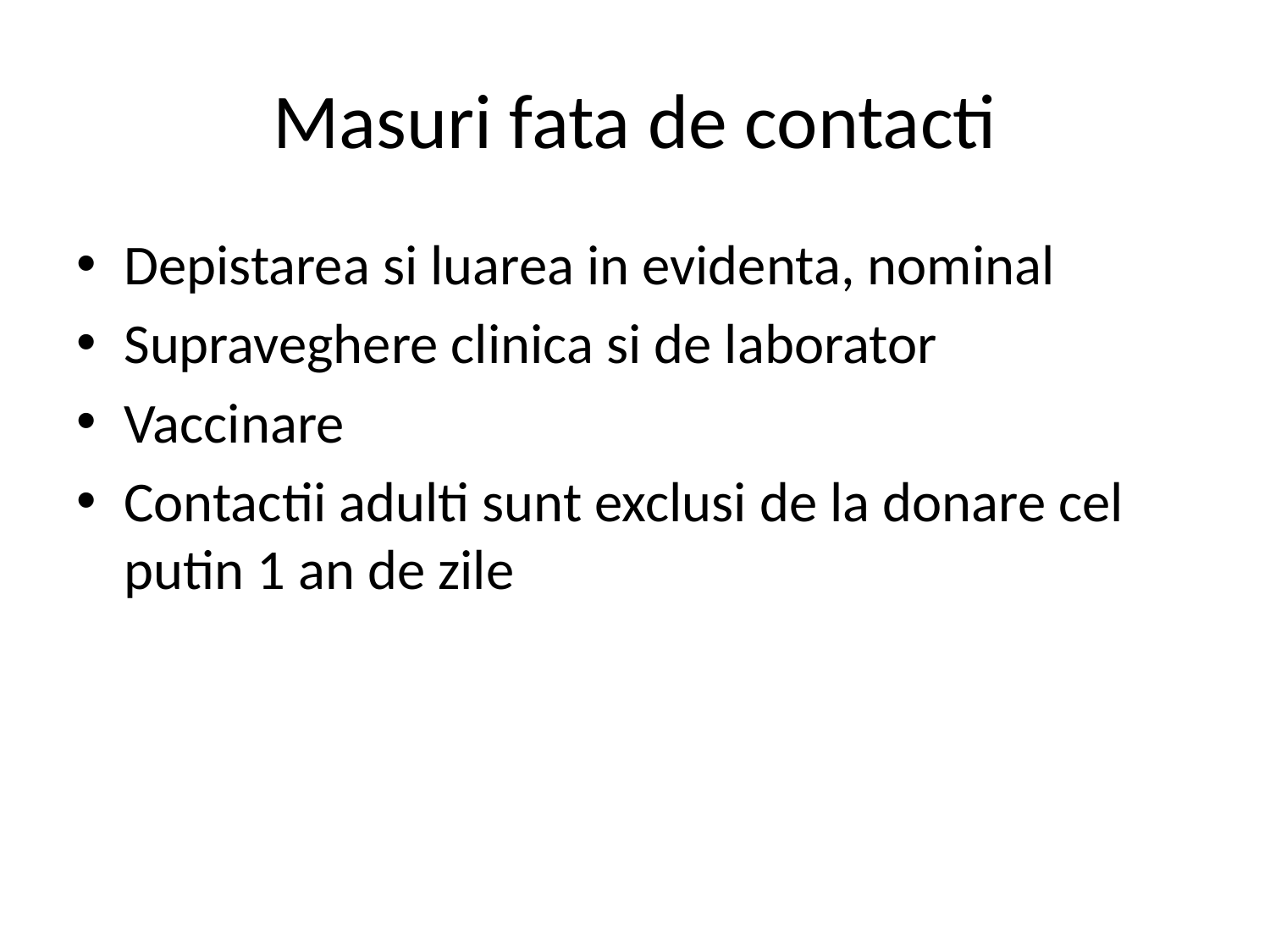

# Masuri fata de contacti
Depistarea si luarea in evidenta, nominal
Supraveghere clinica si de laborator
Vaccinare
Contactii adulti sunt exclusi de la donare cel putin 1 an de zile